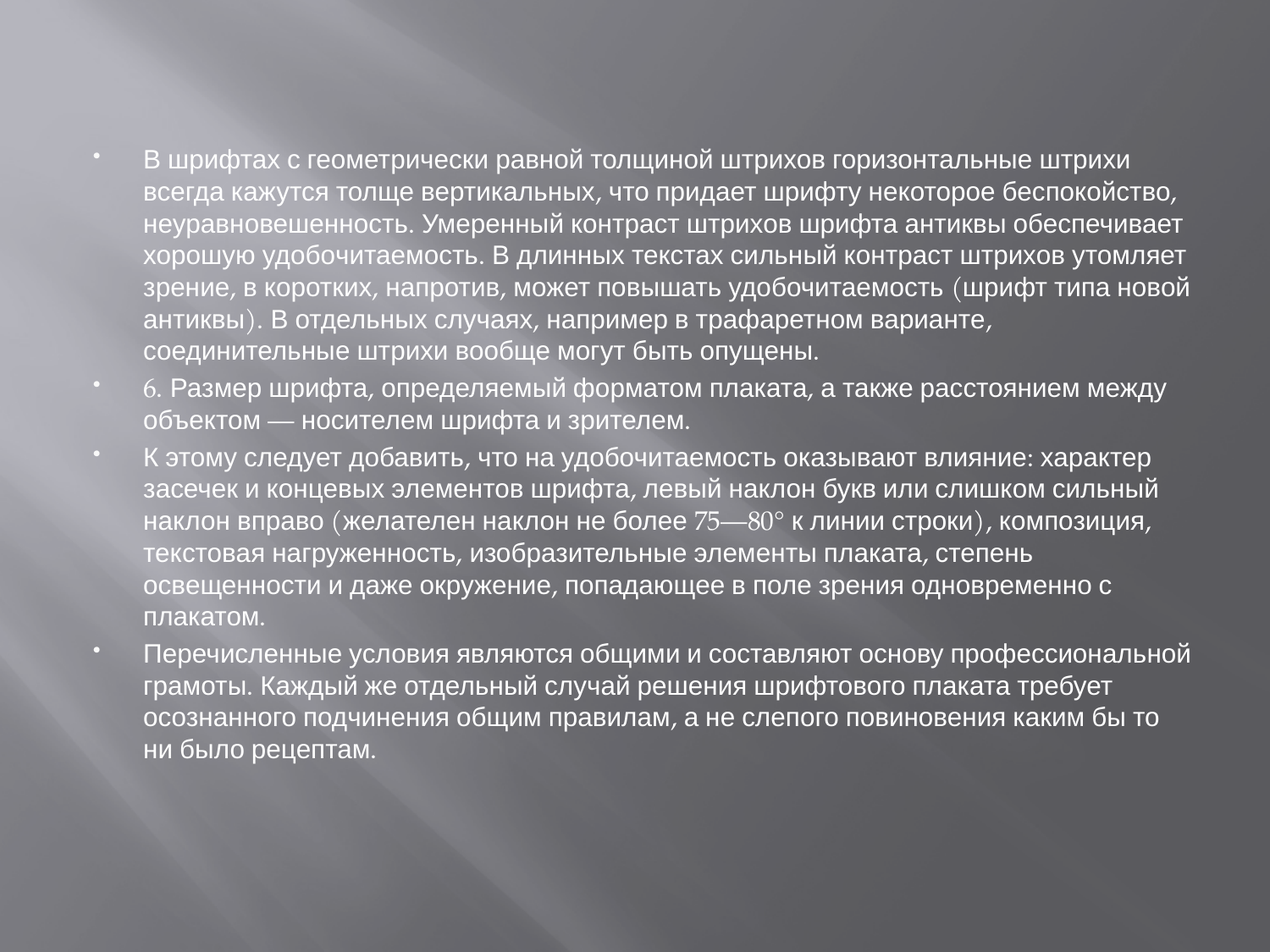

В шрифтах с геометрически равной толщиной штрихов горизонтальные штри­хи всегда кажутся толще вертикальных, что придает шрифту некоторое беспо­койство, неуравновешенность. Умеренный контраст штрихов шрифта антиквы обеспечивает хорошую удобо­читаемость. В длинных текстах сильный контраст штрихов утомляет зре­ние, в коротких, напротив, может повы­шать удобочитаемость (шрифт типа но­вой антиквы). В отдельных слу­чаях, например в трафаретном варианте, соединительные штрихи вооб­ще могут быть опущены.
6. Размер шрифта, определяемый форматом плаката, а также расстоянием между объектом — носителем шрифта и зрителем.
К этому следует добавить, что на удобочитаемость оказывают влияние: характер засечек и концевых элементов шрифта, левый наклон букв или слишком сильный наклон вправо (желателен на­клон не более 75—80° к линии строки), композиция, текстовая нагруженность, изобразительные элементы плаката, степень освещенности и даже окружение, попадающее в поле зрения одновремен­но с плакатом.
Перечисленные условия являются общими и составляют основу профес­сиональной грамоты. Каждый же отдель­ный случай решения шрифтового плаката требует осознанного подчинения общим правилам, а не слепого повиновения ка­ким бы то ни было рецептам.